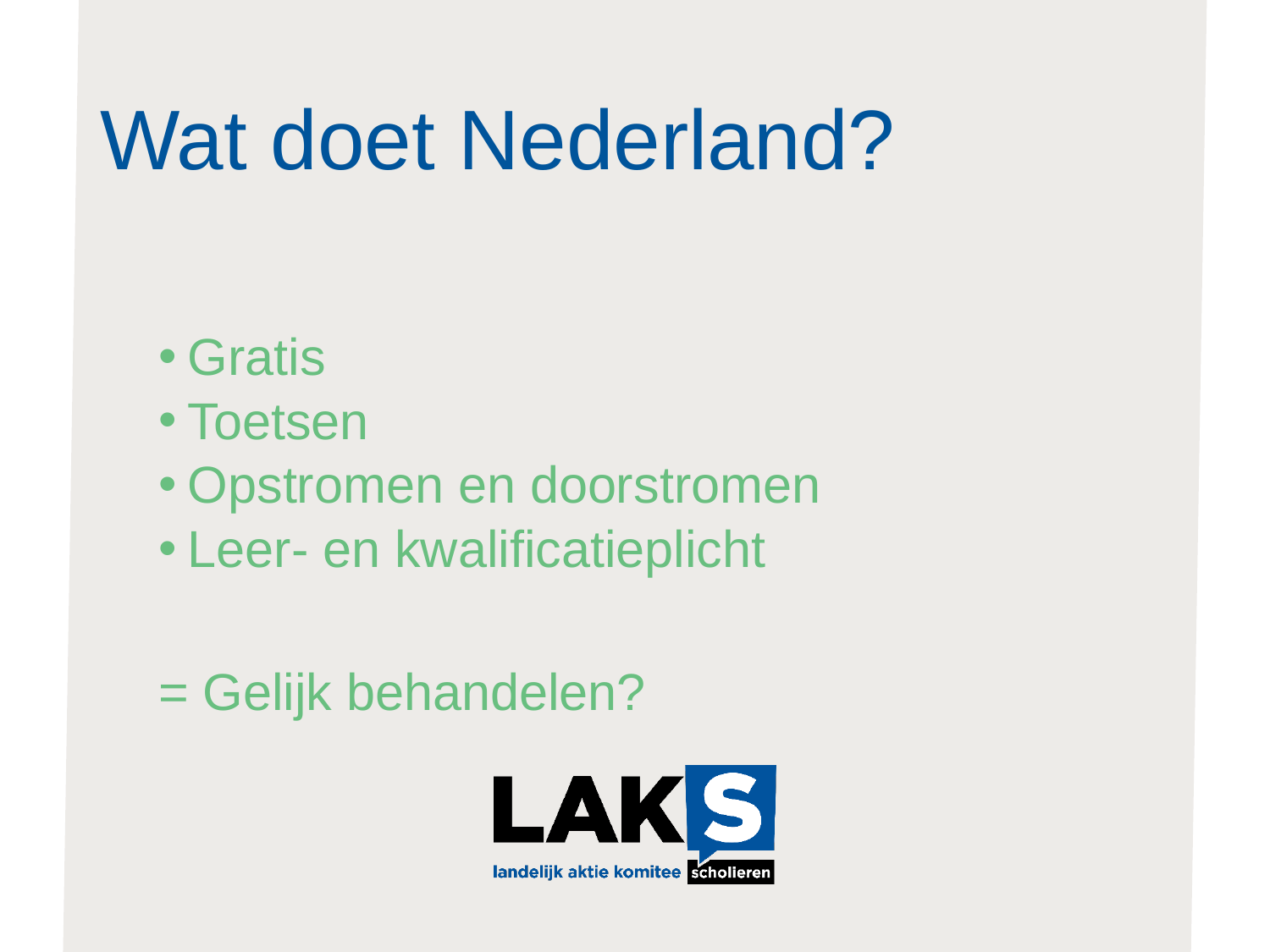

# Wat doet Nederland?

Gratis
Toetsen
Opstromen en doorstromen
Leer- en kwalificatieplicht

= Gelijk behandelen?